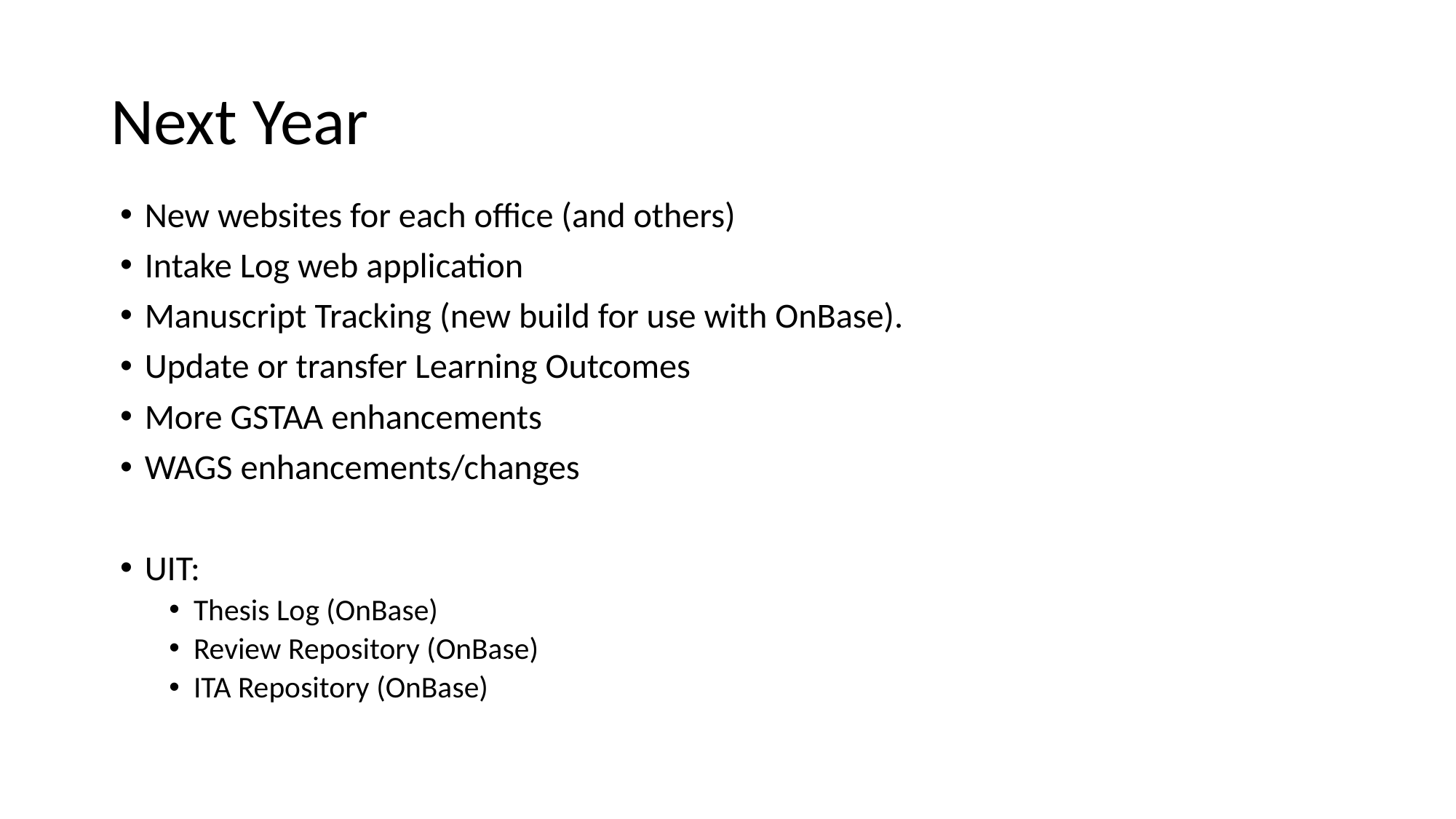

# Next Year
New websites for each office (and others)
Intake Log web application
Manuscript Tracking (new build for use with OnBase).
Update or transfer Learning Outcomes
More GSTAA enhancements
WAGS enhancements/changes

UIT:
Thesis Log (OnBase)
Review Repository (OnBase)
ITA Repository (OnBase)